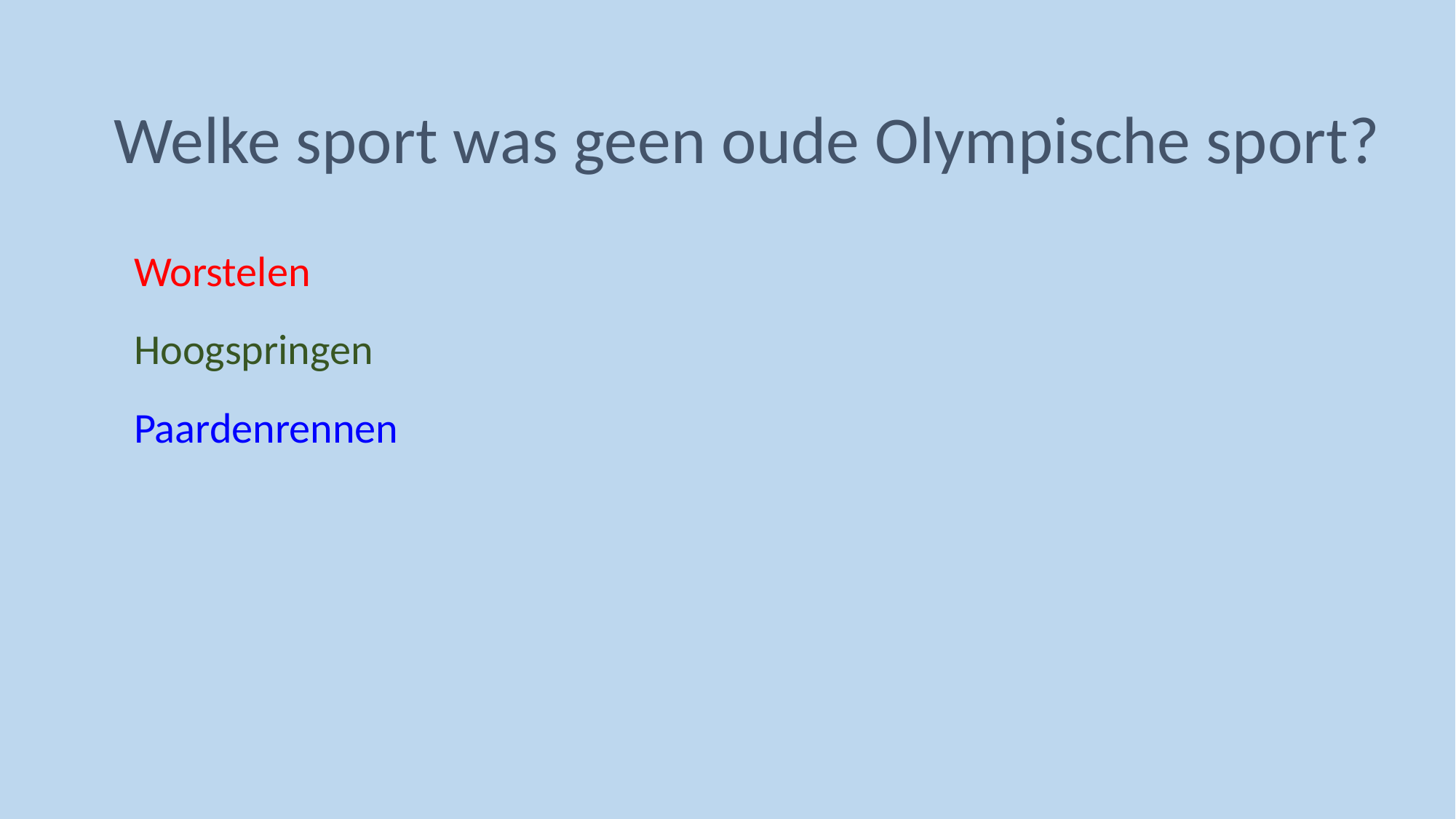

# Welke sport was geen oude Olympische sport?
Worstelen
Hoogspringen
Paardenrennen